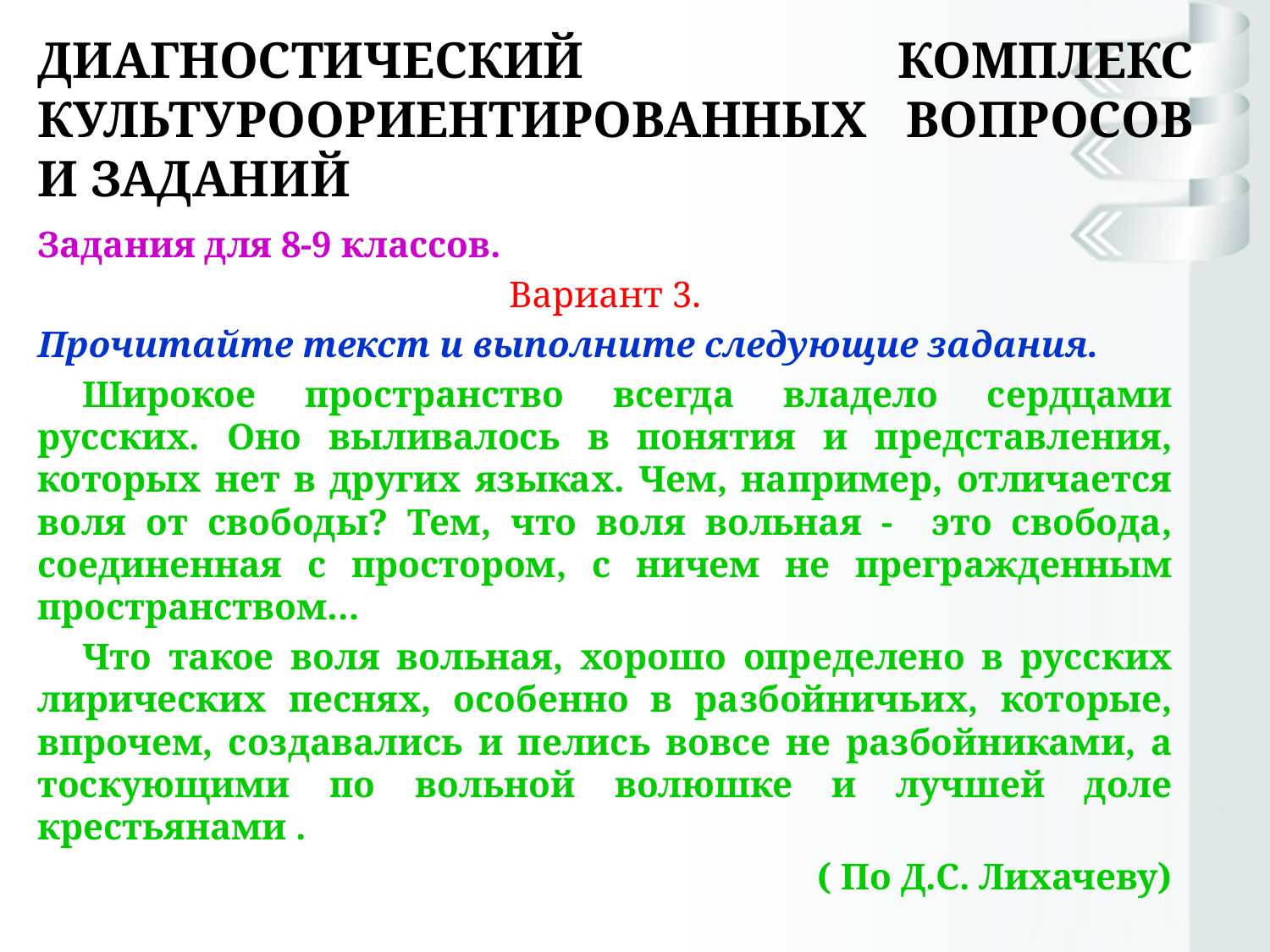

# Диагностический комплекс культуроориентированных вопросов и заданий
Задания для 8-9 классов.
Вариант 3.
Прочитайте текст и выполните следующие задания.
Широкое пространство всегда владело сердцами русских. Оно выливалось в понятия и представления, которых нет в других языках. Чем, например, отличается воля от свободы? Тем, что воля вольная -  это свобода, соединенная с простором, с ничем не прегражденным пространством…
Что такое воля вольная, хорошо определено в русских лирических песнях, особенно в разбойничьих, которые, впрочем, создавались и пелись вовсе не разбойниками, а тоскующими по вольной волюшке и лучшей доле крестьянами .
( По Д.С. Лихачеву)